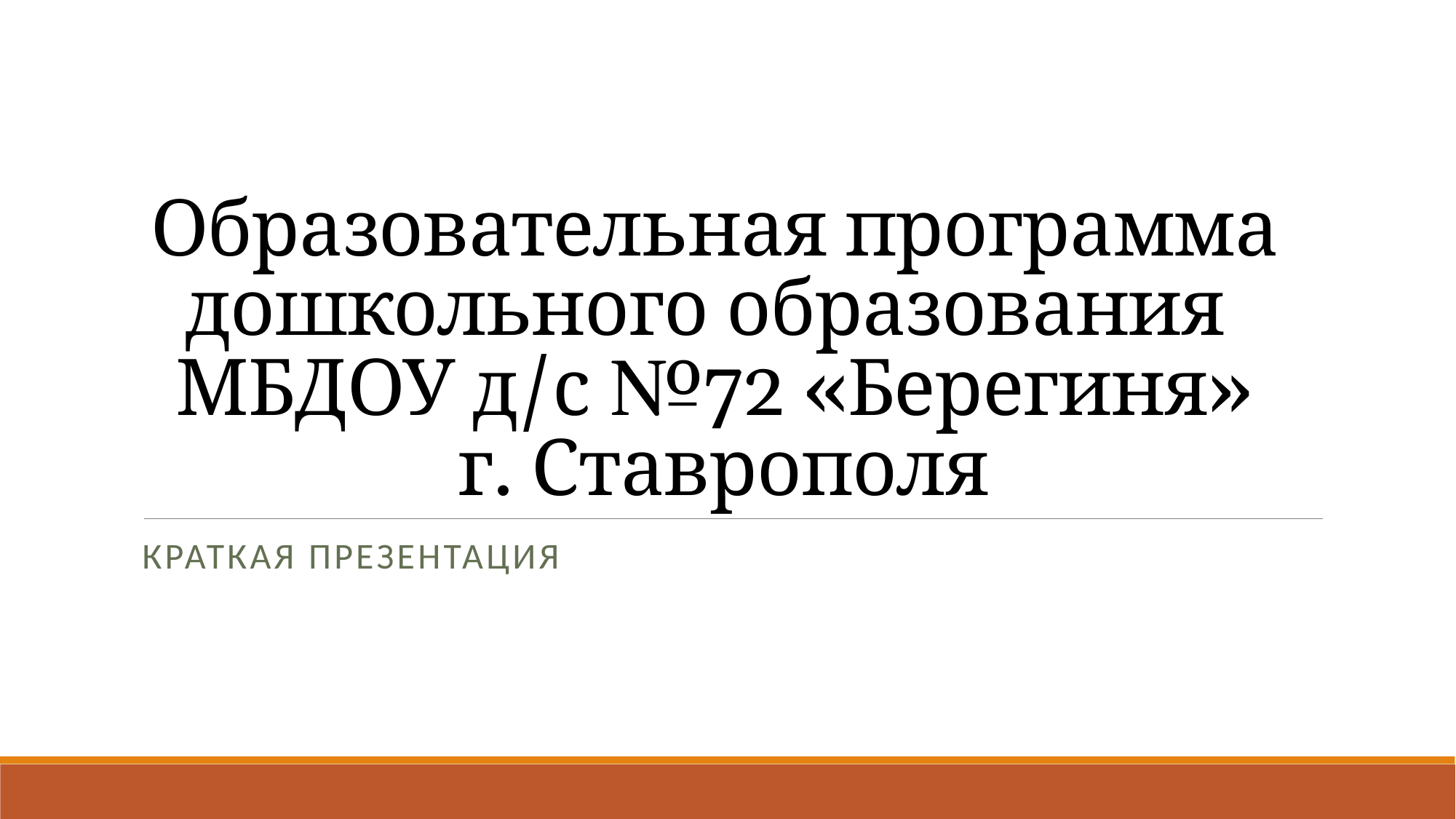

# Образовательная программа дошкольного образования МБДОУ д/с №72 «Берегиня» г. Ставрополя
Краткая презентация